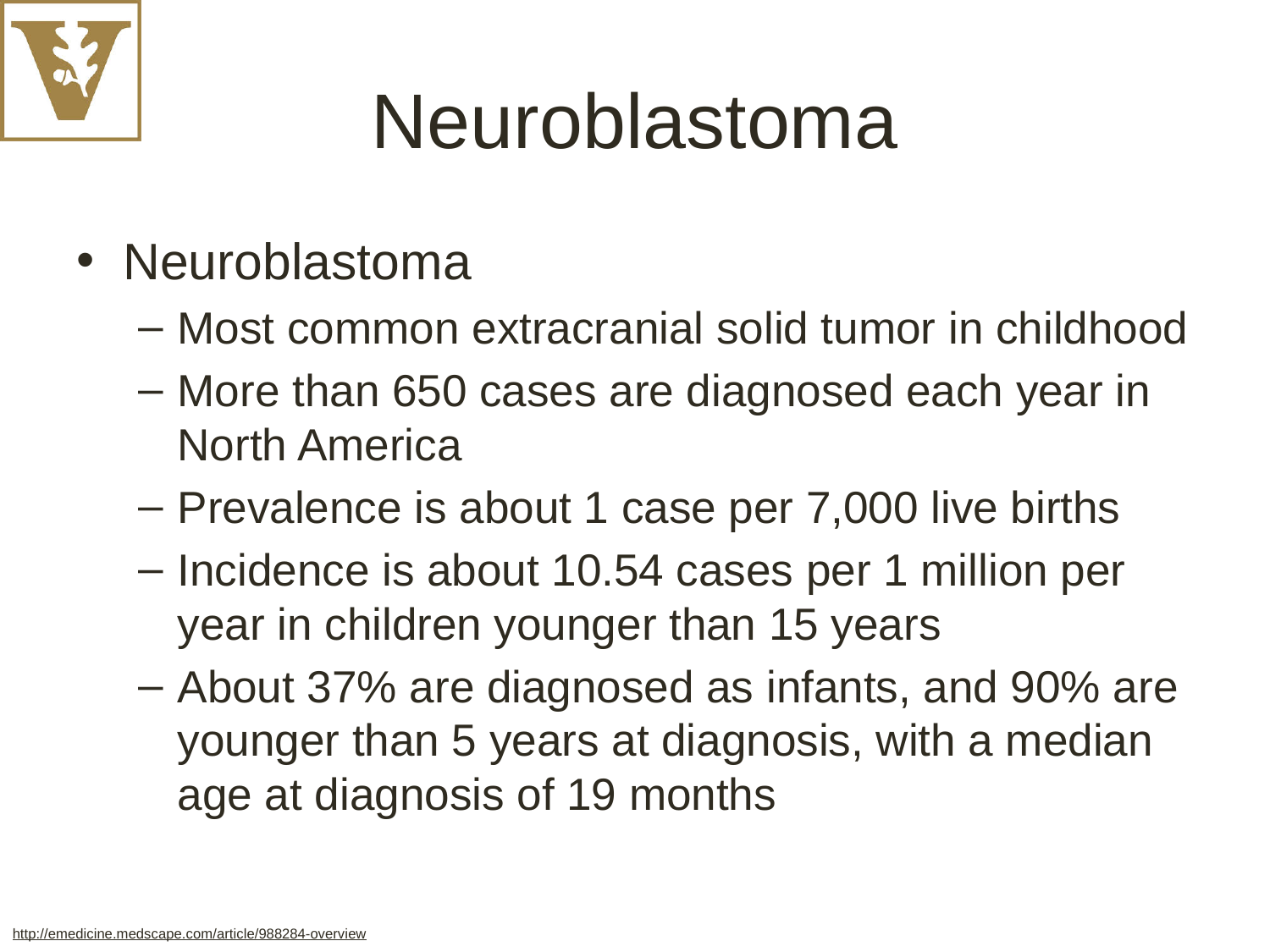

# Neuroblastoma
Neuroblastoma
Most common extracranial solid tumor in childhood
More than 650 cases are diagnosed each year in North America
Prevalence is about 1 case per 7,000 live births
Incidence is about 10.54 cases per 1 million per year in children younger than 15 years
About 37% are diagnosed as infants, and 90% are younger than 5 years at diagnosis, with a median age at diagnosis of 19 months
http://emedicine.medscape.com/article/988284-overview